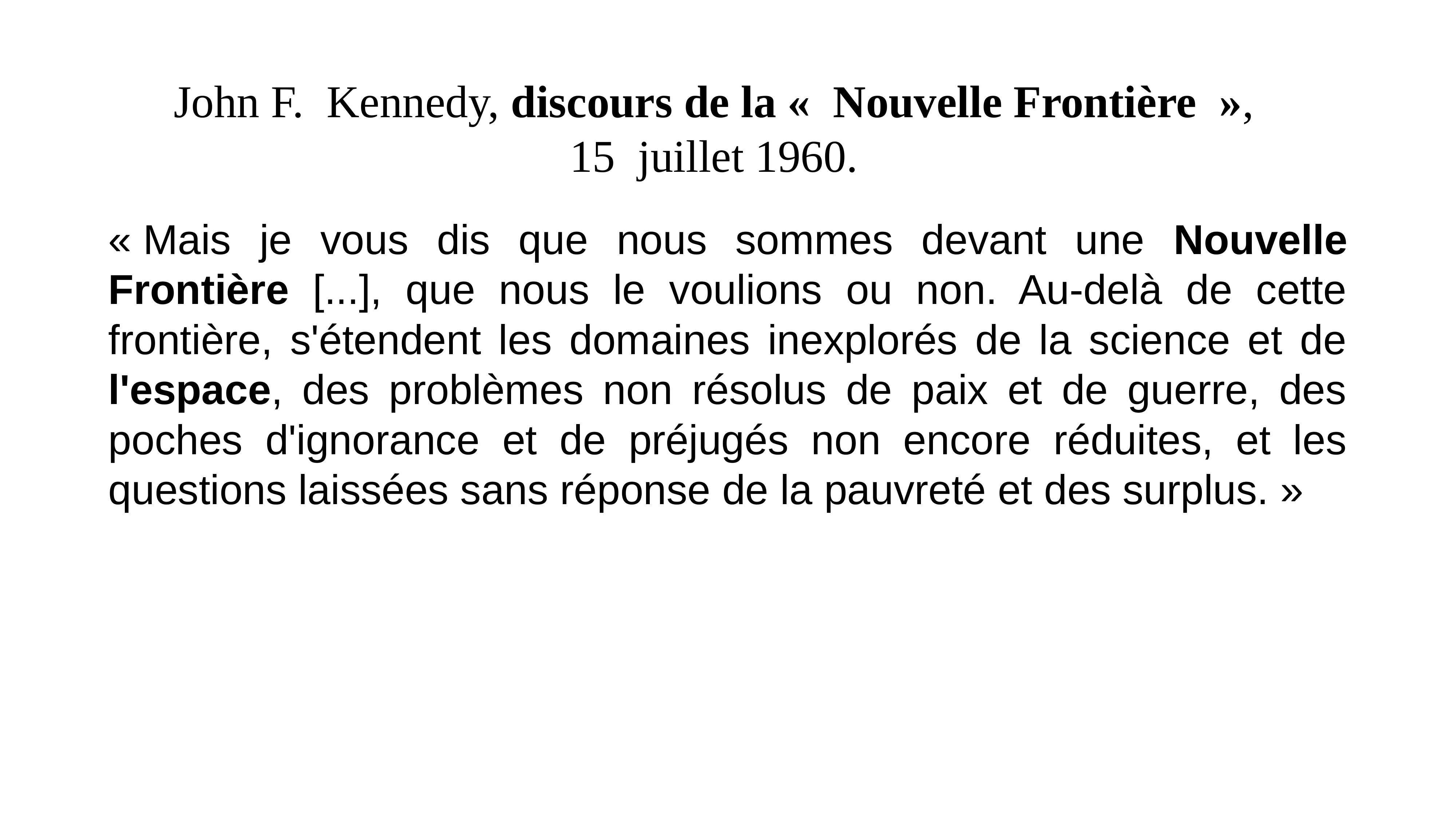

John F.  Kennedy, discours de la «  Nouvelle Frontière  », 15  juillet 1960.
« Mais je vous dis que nous sommes devant une Nouvelle Frontière [...], que nous le voulions ou non. Au-delà de cette frontière, s'étendent les domaines inexplorés de la science et de l'espace, des problèmes non résolus de paix et de guerre, des poches d'ignorance et de préjugés non encore réduites, et les questions laissées sans réponse de la pauvreté et des surplus. »